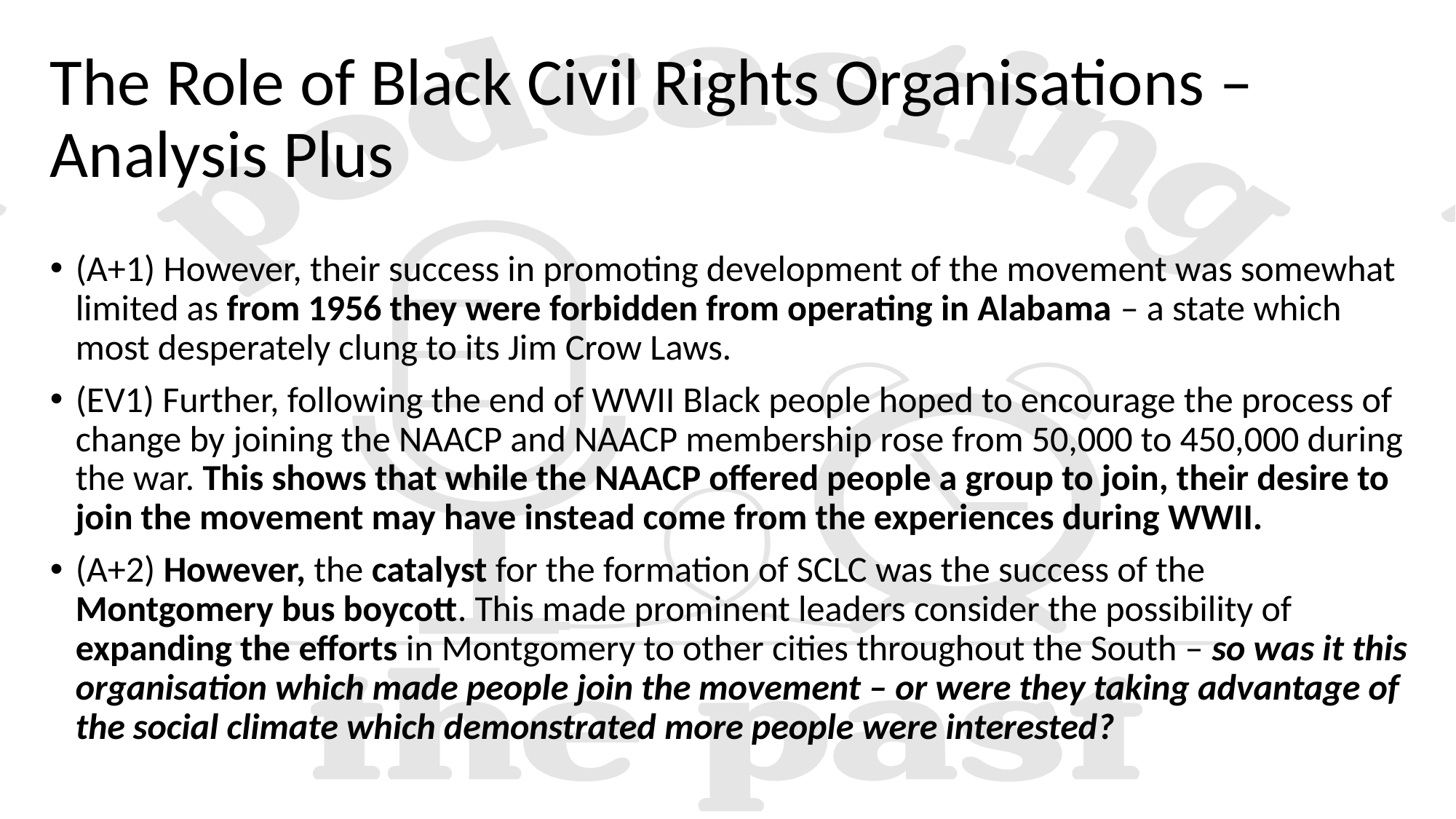

# The Role of Black Civil Rights Organisations – Analysis Plus
(A+1) However, their success in promoting development of the movement was somewhat limited as from 1956 they were forbidden from operating in Alabama – a state which most desperately clung to its Jim Crow Laws.
(EV1) Further, following the end of WWII Black people hoped to encourage the process of change by joining the NAACP and NAACP membership rose from 50,000 to 450,000 during the war. This shows that while the NAACP offered people a group to join, their desire to join the movement may have instead come from the experiences during WWII.
(A+2) However, the catalyst for the formation of SCLC was the success of the Montgomery bus boycott. This made prominent leaders consider the possibility of expanding the efforts in Montgomery to other cities throughout the South – so was it this organisation which made people join the movement – or were they taking advantage of the social climate which demonstrated more people were interested?